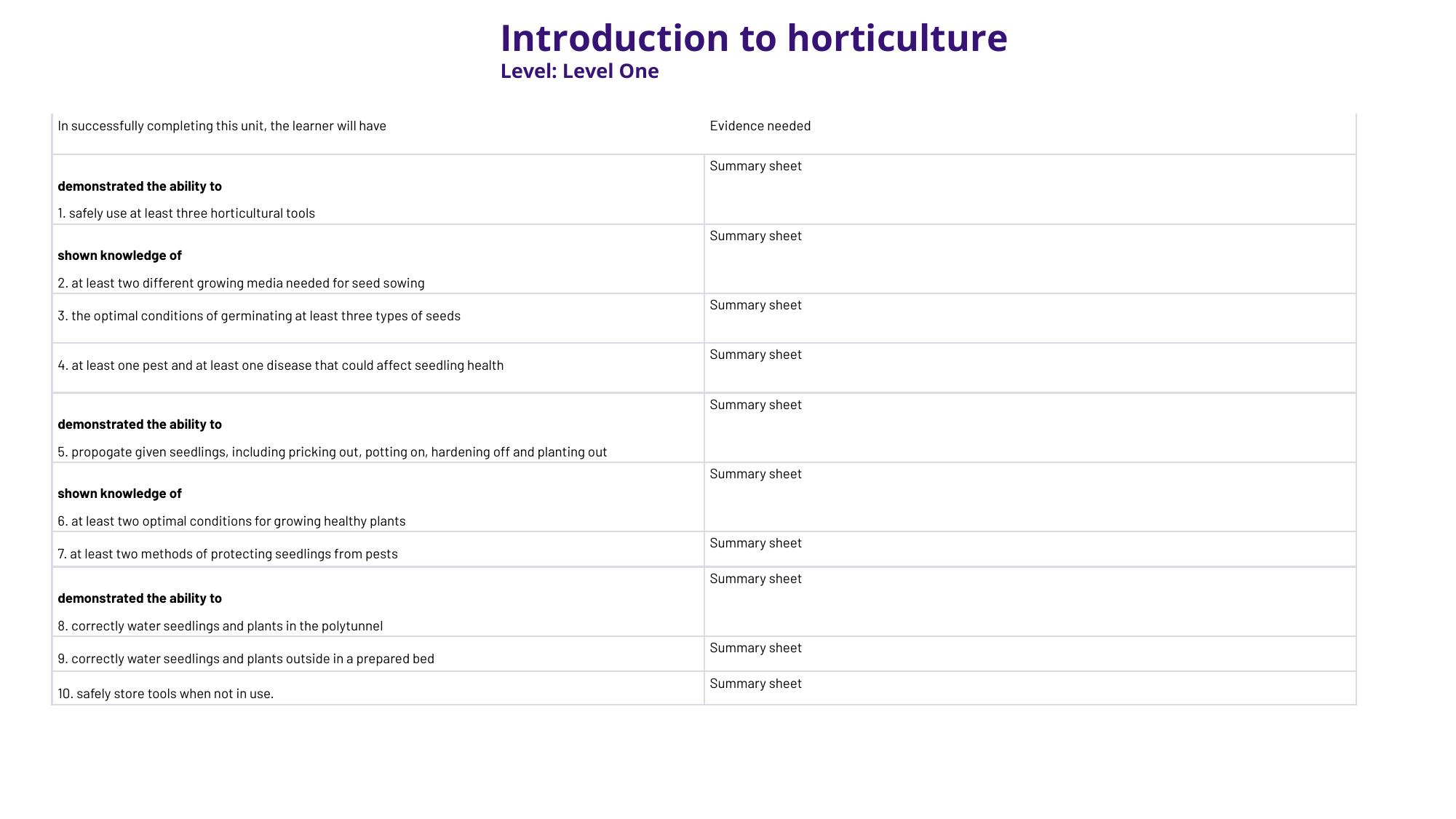

Introduction to horticulture
Level: Level One

| In successfully completing this unit, the learner will have | Evidence needed |
| --- | --- |
| demonstrated the ability to 1. safely use at least three horticultural tools | Summary sheet |
| shown knowledge of 2. at least two different growing media needed for seed sowing | Summary sheet |
| 3. the optimal conditions of germinating at least three types of seeds | Summary sheet |
| 4. at least one pest and at least one disease that could affect seedling health | Summary sheet |
| demonstrated the ability to 5. propogate given seedlings, including pricking out, potting on, hardening off and planting out | Summary sheet |
| shown knowledge of 6. at least two optimal conditions for growing healthy plants | Summary sheet |
| 7. at least two methods of protecting seedlings from pests | Summary sheet |
| demonstrated the ability to 8. correctly water seedlings and plants in the polytunnel | Summary sheet |
| 9. correctly water seedlings and plants outside in a prepared bed | Summary sheet |
| 10. safely store tools when not in use. | Summary sheet |